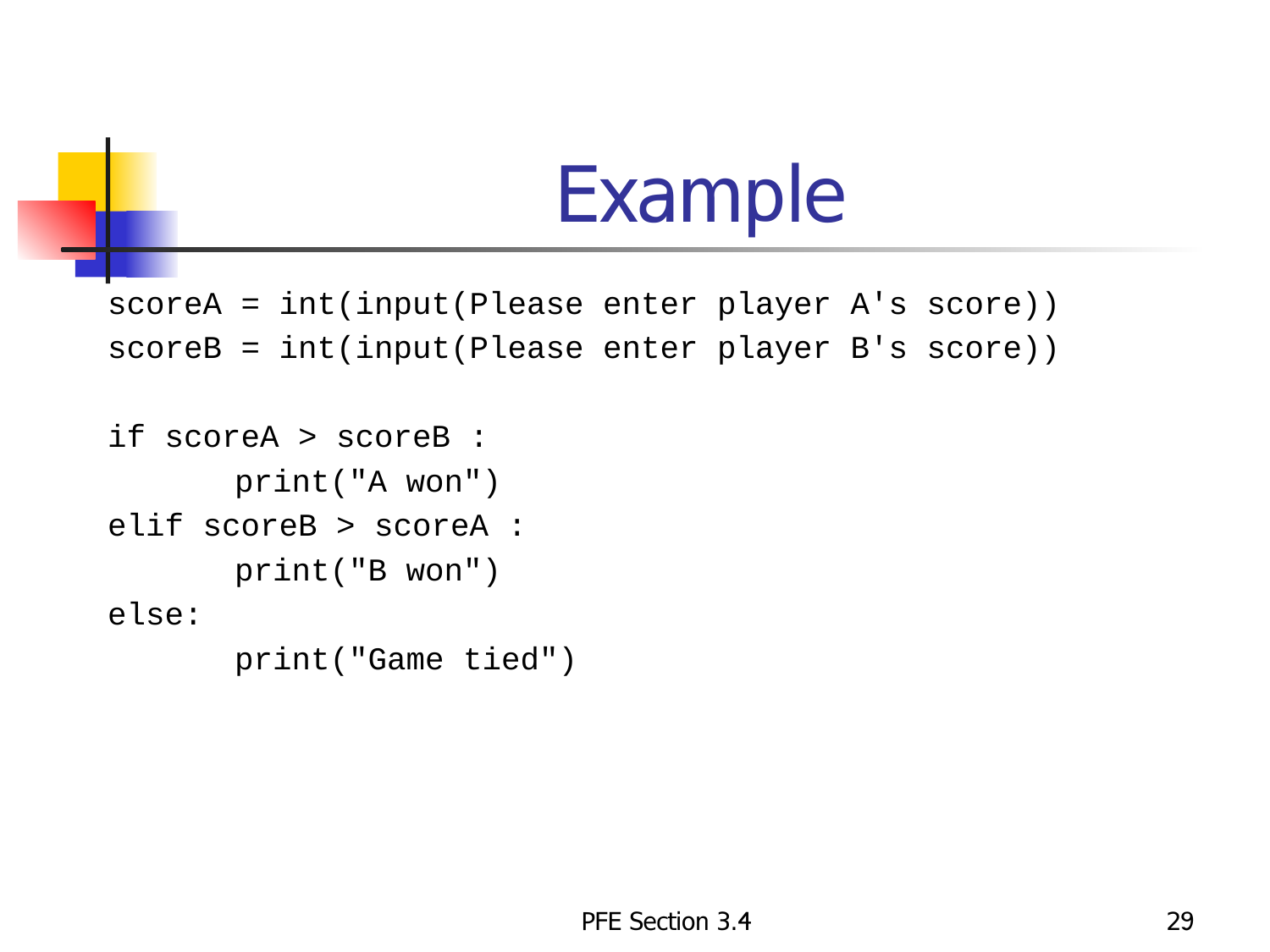

# Example
scoreA = int(input(Please enter player A's score))
scoreB = int(input(Please enter player B's score))

if scoreA > scoreB :
	print("A won")
elif scoreB > scoreA :
	print("B won")
else:
	print("Game tied")

PFE Section 3.4
29